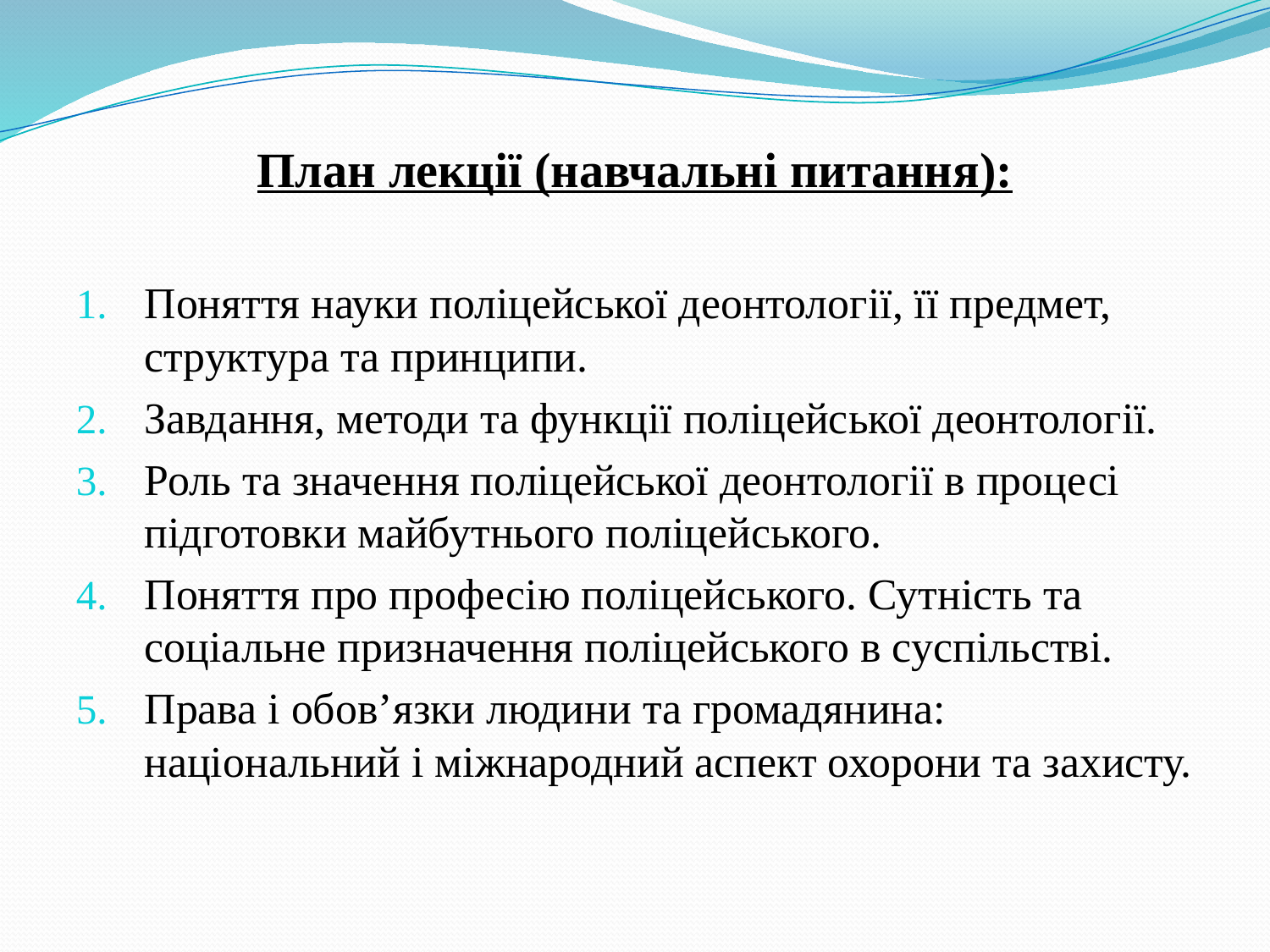

# План лекції (навчальні питання):
Поняття науки поліцейської деонтології, її предмет, структура та принципи.
Завдання, методи та функції поліцейської деонтології.
Роль та значення поліцейської деонтології в процесі підготовки майбутнього поліцейського.
Поняття про професію поліцейського. Сутність та соціальне призначення поліцейського в суспільстві.
Права і обов’язки людини та громадянина: національний і міжнародний аспект охорони та захисту.